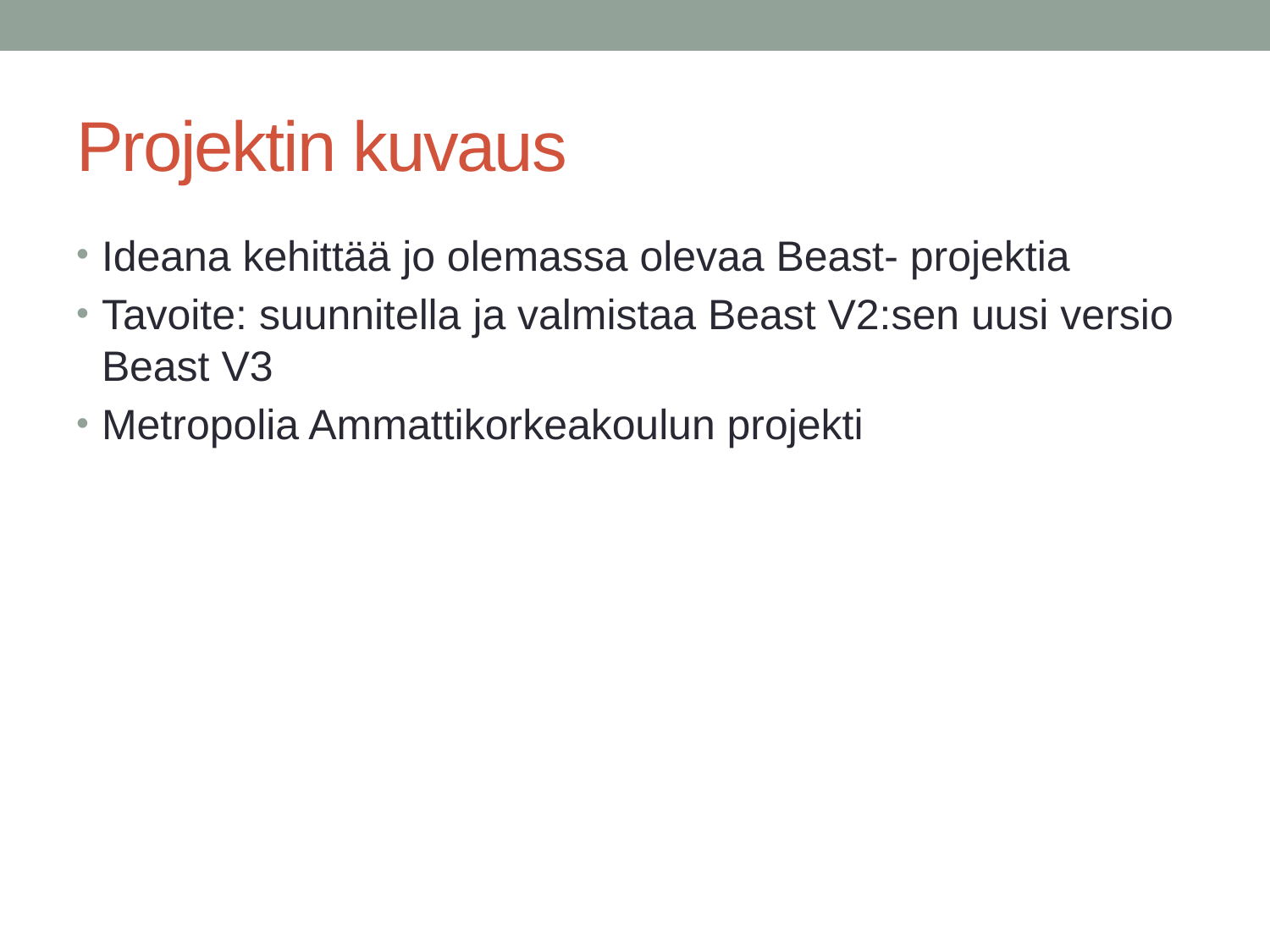

# Projektin kuvaus
Ideana kehittää jo olemassa olevaa Beast- projektia
Tavoite: suunnitella ja valmistaa Beast V2:sen uusi versio Beast V3
Metropolia Ammattikorkeakoulun projekti